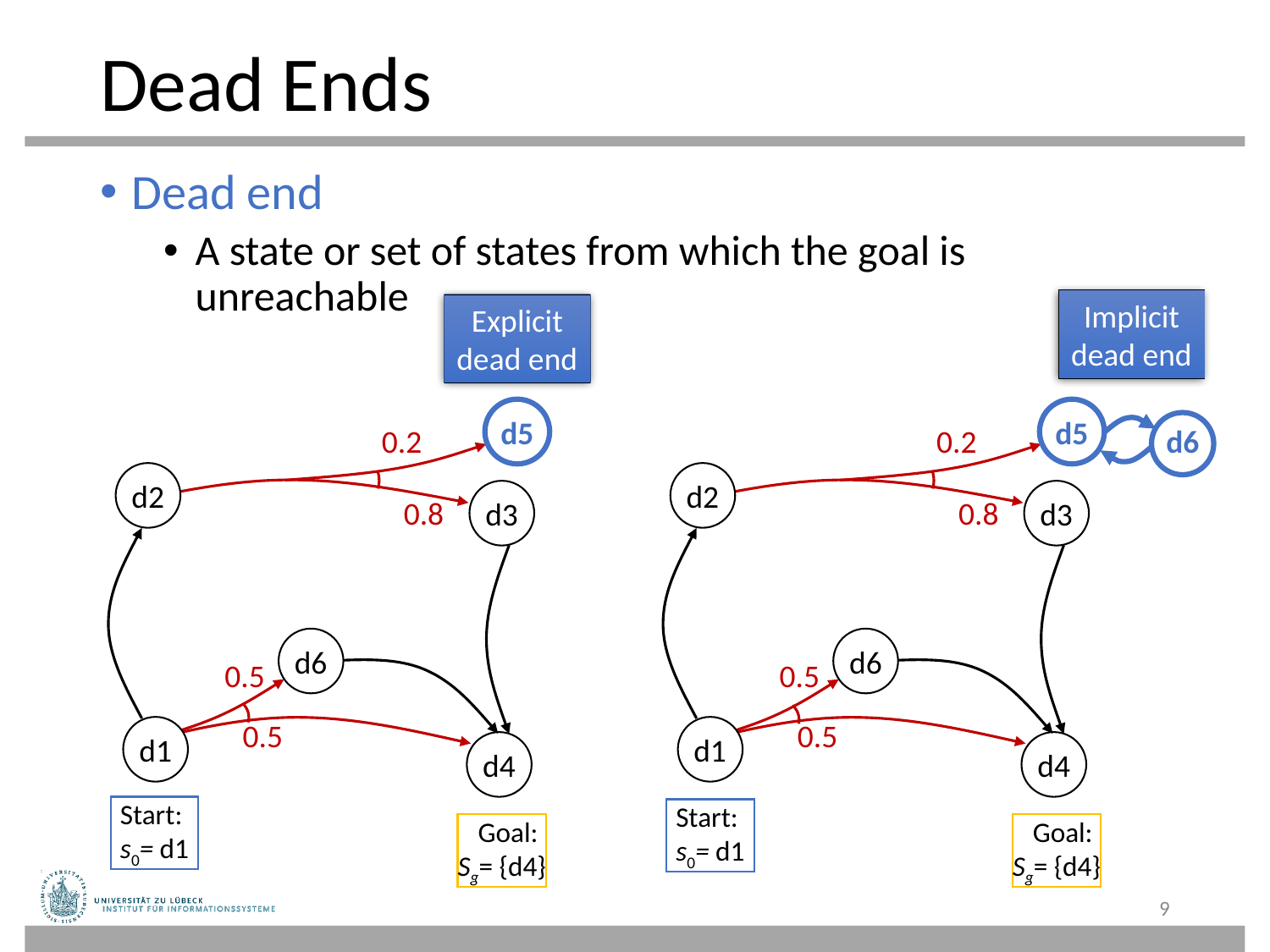

# Dead Ends
Dead end
A state or set of states from which the goal is unreachable
Implicit
dead end
Explicit
dead end
d5
0.2

d2

d3
0.8

d6
0.5

0.5
d1

d4
d5
0.2

d2

d3
0.8

d6
0.5

0.5
d1

d4
d6

Start:
s0= d1
Start:
s0= d1
   Goal:
Sg= {d4}
   Goal:
Sg= {d4}
9